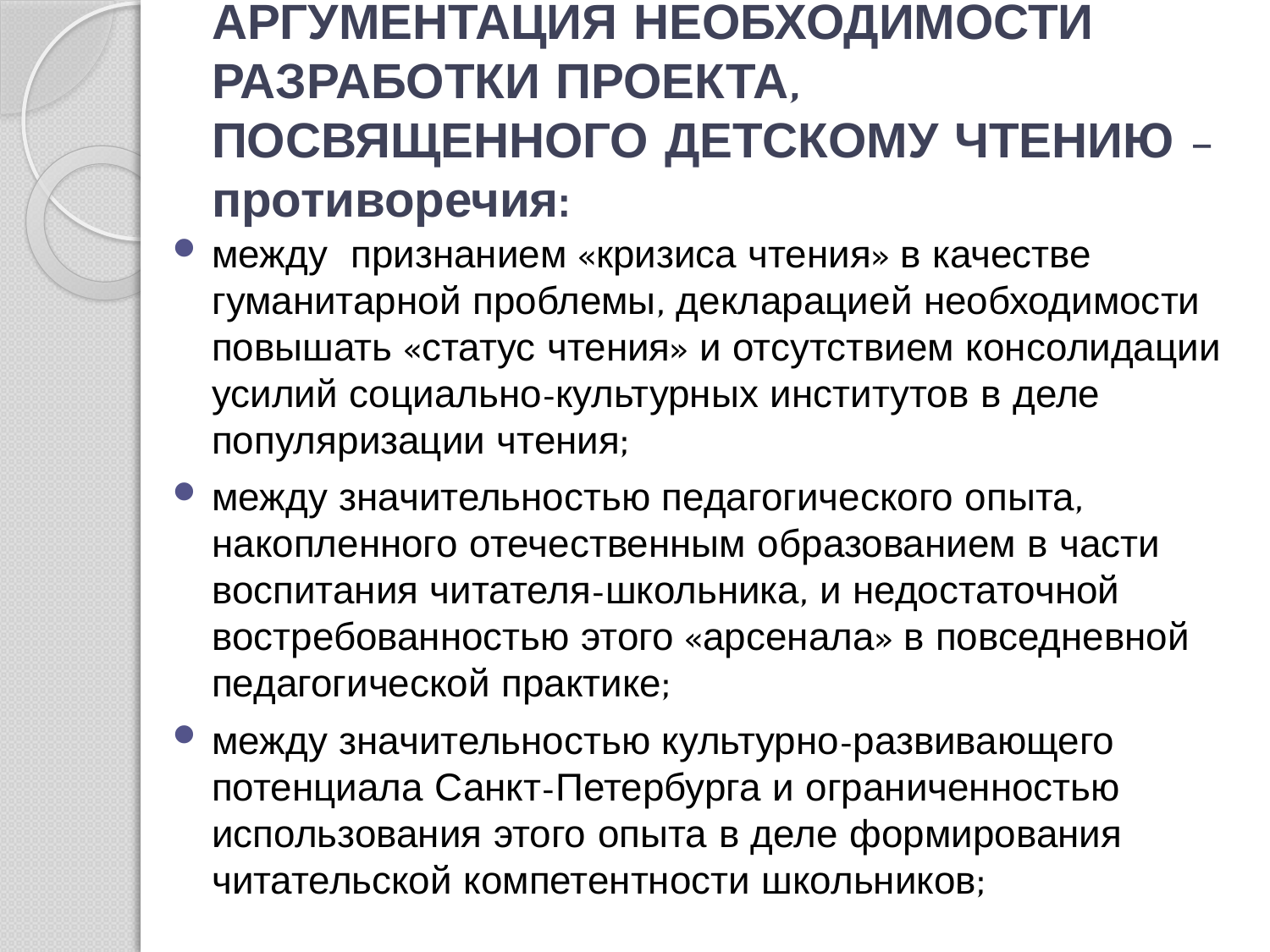

# АРГУМЕНТАЦИЯ НЕОБХОДИМОСТИ РАЗРАБОТКИ ПРОЕКТА, ПОСВЯЩЕННОГО ДЕТСКОМУ ЧТЕНИЮ – противоречия:

между  признанием «кризиса чтения» в качестве гуманитарной проблемы, декларацией необходимости повышать «статус чтения» и отсутствием консолидации усилий социально-культурных институтов в деле популяризации чтения;
между значительностью педагогического опыта, накопленного отечественным образованием в части воспитания читателя-школьника, и недостаточной востребованностью этого «арсенала» в повседневной педагогической практике;
между значительностью культурно-развивающего потенциала Санкт-Петербурга и ограниченностью использования этого опыта в деле формирования читательской компетентности школьников;